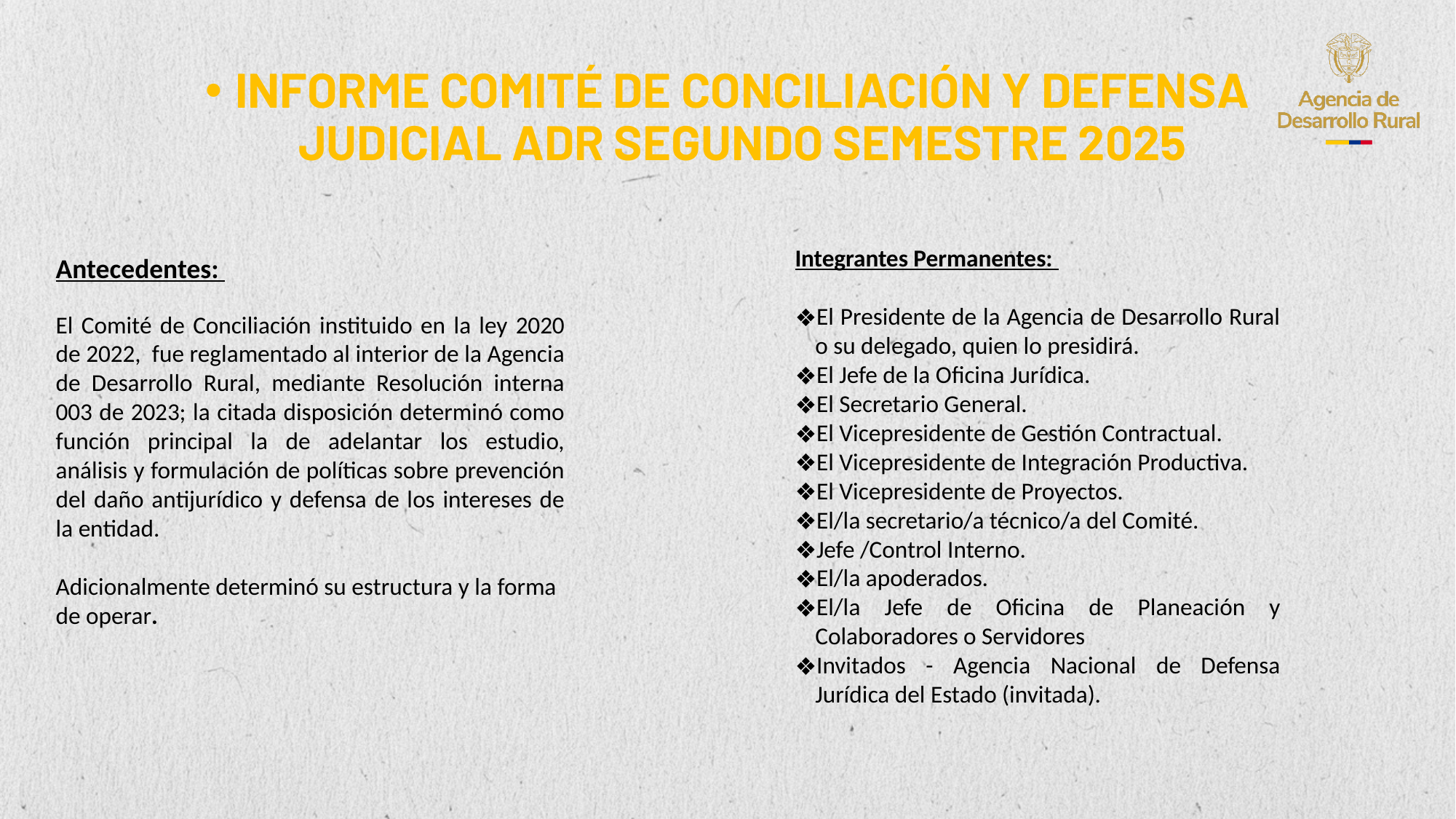

INFORME COMITÉ DE CONCILIACIÓN Y DEFENSA JUDICIAL ADR SEGUNDO SEMESTRE 2025
Integrantes Permanentes:

El Presidente de la Agencia de Desarrollo Rural o su delegado, quien lo presidirá.
El Jefe de la Oficina Jurídica.
El Secretario General.
El Vicepresidente de Gestión Contractual.
El Vicepresidente de Integración Productiva.
El Vicepresidente de Proyectos.
El/la secretario/a técnico/a del Comité.
Jefe /Control Interno.
El/la apoderados.
El/la Jefe de Oficina de Planeación y Colaboradores o Servidores
Invitados - Agencia Nacional de Defensa Jurídica del Estado (invitada).
Antecedentes:
El Comité de Conciliación instituido en la ley 2020 de 2022,  fue reglamentado al interior de la Agencia de Desarrollo Rural, mediante Resolución interna 003 de 2023; la citada disposición determinó como función principal la de adelantar los estudio, análisis y formulación de políticas sobre prevención del daño antijurídico y defensa de los intereses de la entidad.
Adicionalmente determinó su estructura y la forma de operar.